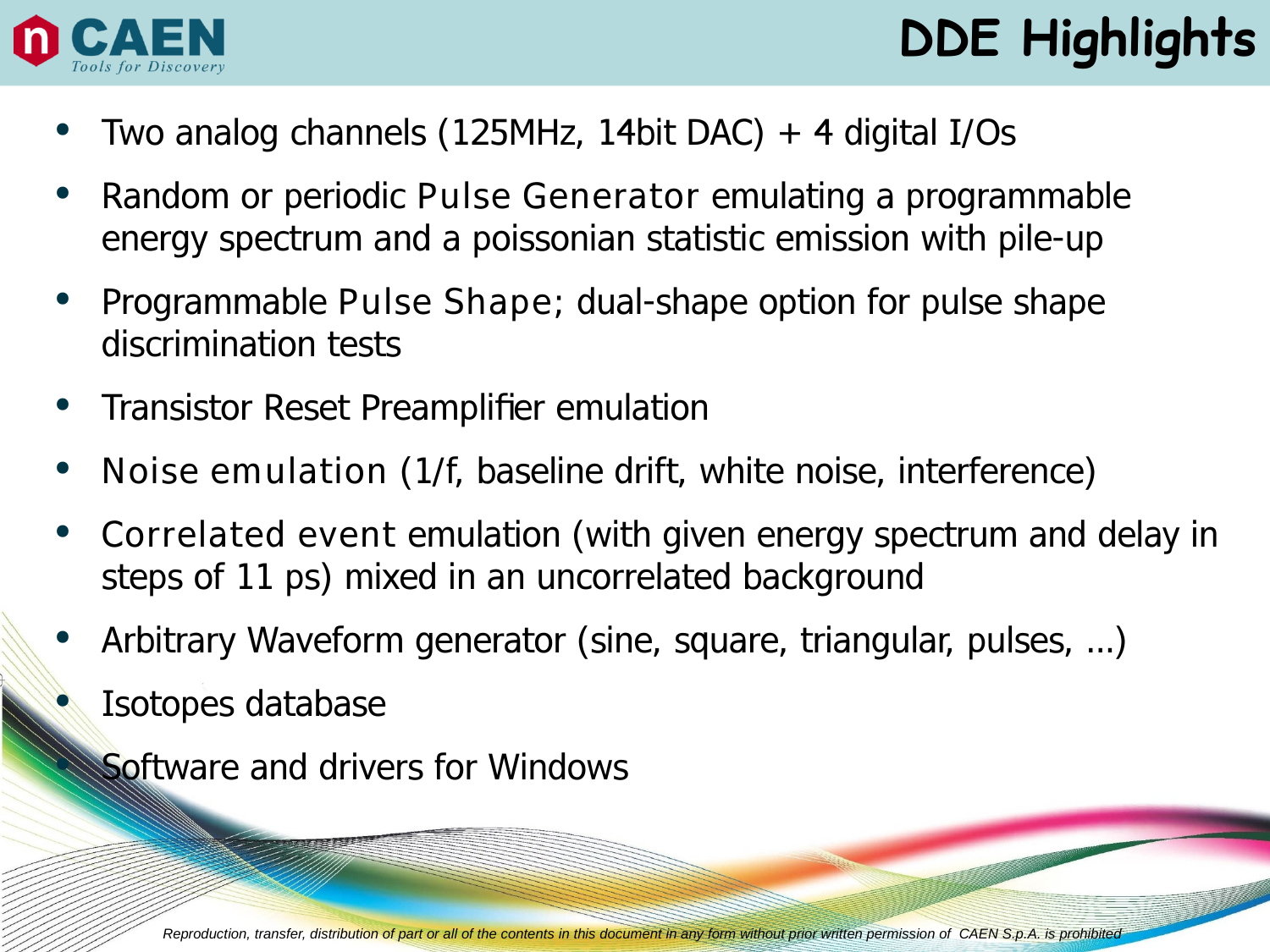

DDE Highlights
Two analog channels (125MHz, 14bit DAC) + 4 digital I/Os
Random or periodic Pulse Generator emulating a programmable energy spectrum and a poissonian statistic emission with pile-up
Programmable Pulse Shape; dual-shape option for pulse shape discrimination tests
Transistor Reset Preamplifier emulation
Noise emulation (1/f, baseline drift, white noise, interference)
Correlated event emulation (with given energy spectrum and delay in steps of 11 ps) mixed in an uncorrelated background
Arbitrary Waveform generator (sine, square, triangular, pulses, …)
Isotopes database
Software and drivers for Windows

Reproduction, transfer, distribution of part or all of the contents in this document in any form without prior written permission of  CAEN S.p.A. is prohibited